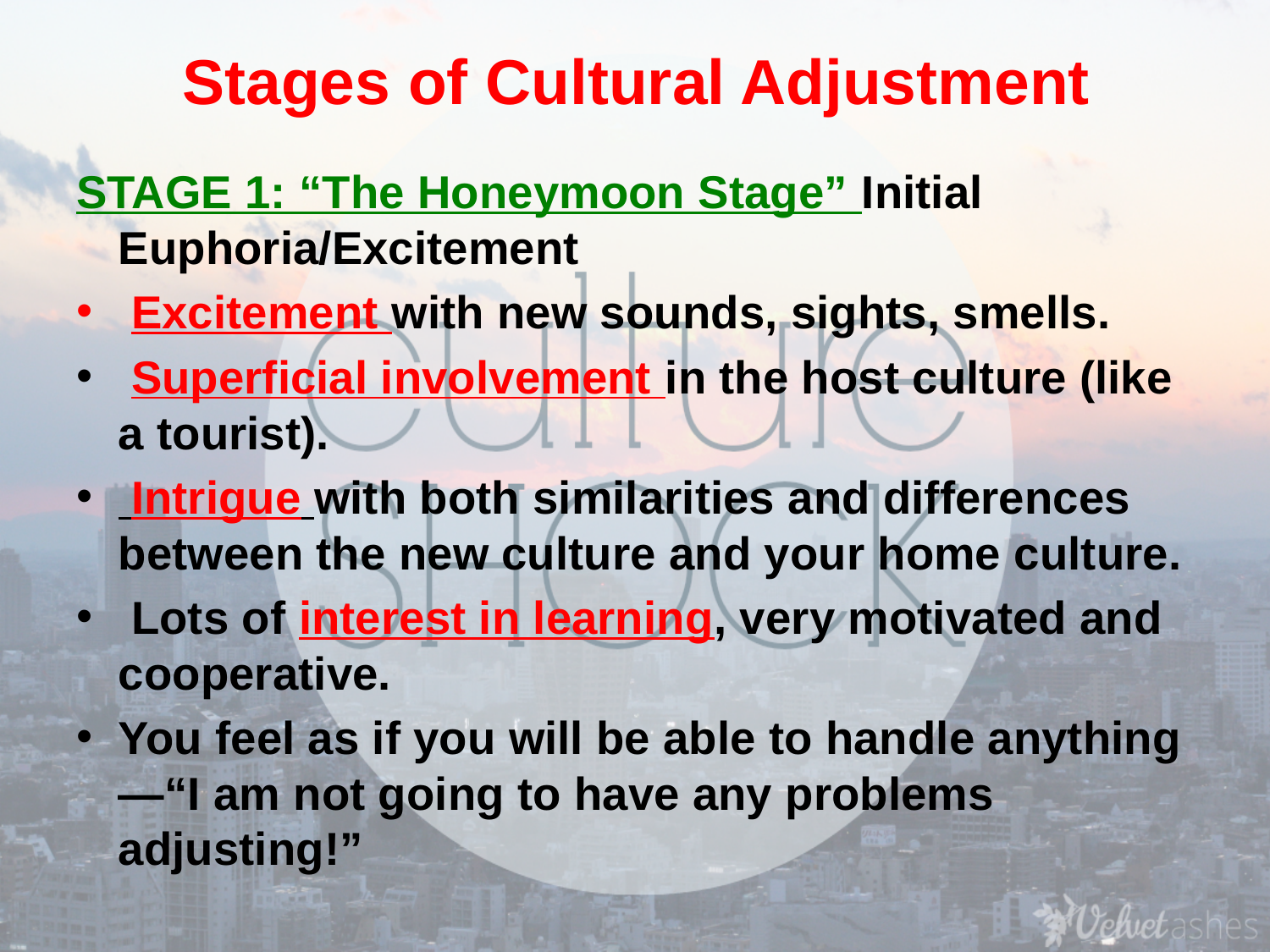

# Stages of Cultural Adjustment
STAGE 1: “The Honeymoon Stage” Initial Euphoria/Excitement
 Excitement with new sounds, sights, smells.
 Superficial involvement in the host culture (like a tourist).
 Intrigue with both similarities and differences between the new culture and your home culture.
 Lots of interest in learning, very motivated and cooperative.
You feel as if you will be able to handle anything—“I am not going to have any problems adjusting!”